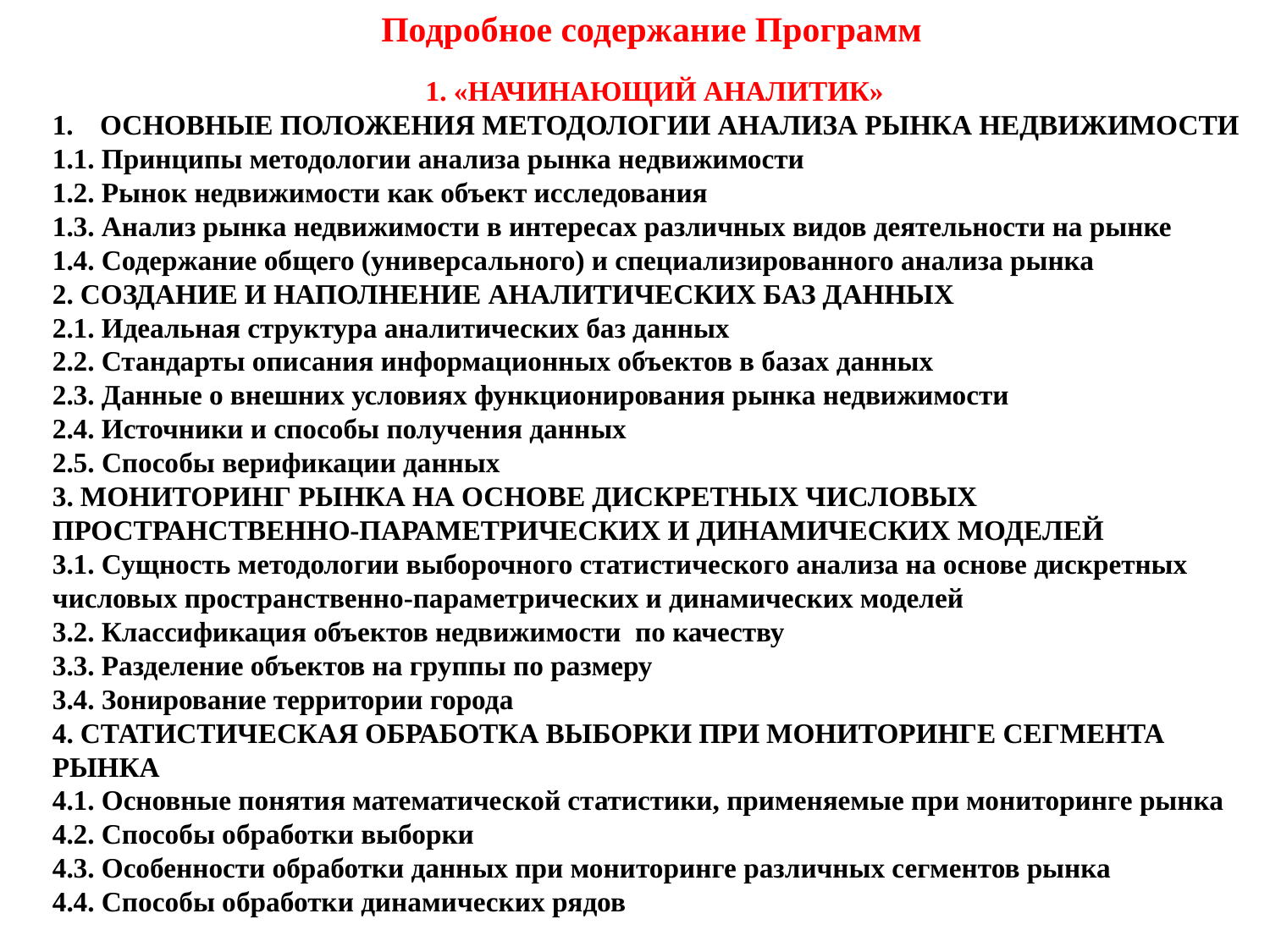

Подробное содержание Программ
1. «НАЧИНАЮЩИЙ АНАЛИТИК»
ОСНОВНЫЕ ПОЛОЖЕНИЯ МЕТОДОЛОГИИ АНАЛИЗА РЫНКА НЕДВИЖИМОСТИ
1.1. Принципы методологии анализа рынка недвижимости
1.2. Рынок недвижимости как объект исследования
1.3. Анализ рынка недвижимости в интересах различных видов деятельности на рынке
1.4. Содержание общего (универсального) и специализированного анализа рынка
2. СОЗДАНИЕ И НАПОЛНЕНИЕ АНАЛИТИЧЕСКИХ БАЗ ДАННЫХ
2.1. Идеальная структура аналитических баз данных
2.2. Стандарты описания информационных объектов в базах данных
2.3. Данные о внешних условиях функционирования рынка недвижимости
2.4. Источники и способы получения данных
2.5. Способы верификации данных
3. МОНИТОРИНГ РЫНКА НА ОСНОВЕ ДИСКРЕТНЫХ ЧИСЛОВЫХ ПРОСТРАНСТВЕННО-ПАРАМЕТРИЧЕСКИХ И ДИНАМИЧЕСКИХ МОДЕЛЕЙ
3.1. Сущность методологии выборочного статистического анализа на основе дискретных числовых пространственно-параметрических и динамических моделей
3.2. Классификация объектов недвижимости  по качеству
3.3. Разделение объектов на группы по размеру
3.4. Зонирование территории города
4. СТАТИСТИЧЕСКАЯ ОБРАБОТКА ВЫБОРКИ ПРИ МОНИТОРИНГЕ СЕГМЕНТА РЫНКА
4.1. Основные понятия математической статистики, применяемые при мониторинге рынка
4.2. Способы обработки выборки
4.3. Особенности обработки данных при мониторинге различных сегментов рынка
4.4. Способы обработки динамических рядов